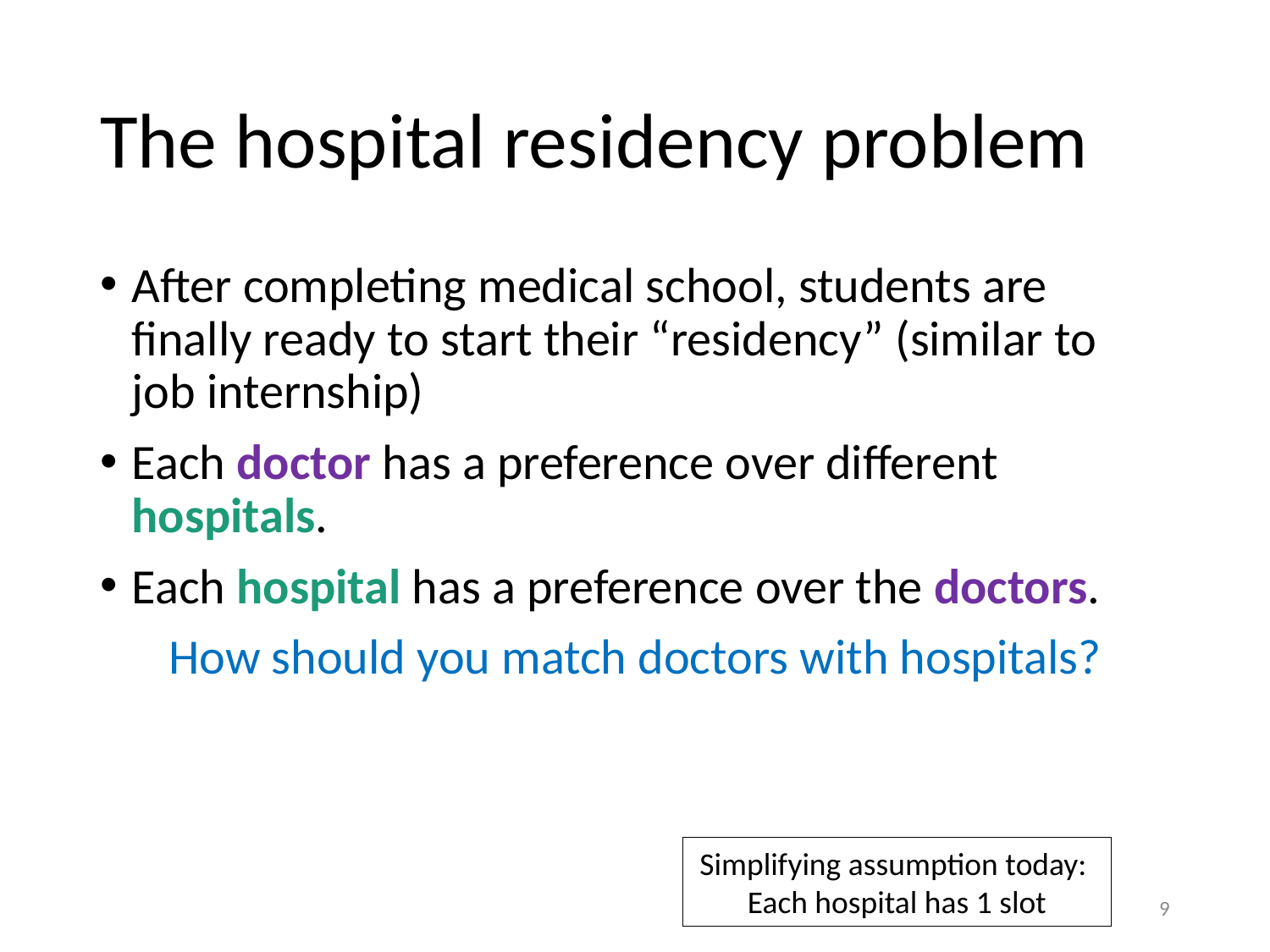

# The hospital residency problem
After completing medical school, students are finally ready to start their “residency” (similar to job internship)
Each doctor has a preference over different hospitals.
Each hospital has a preference over the doctors.
How should you match doctors with hospitals?
Simplifying assumption today:
Each hospital has 1 slot
9